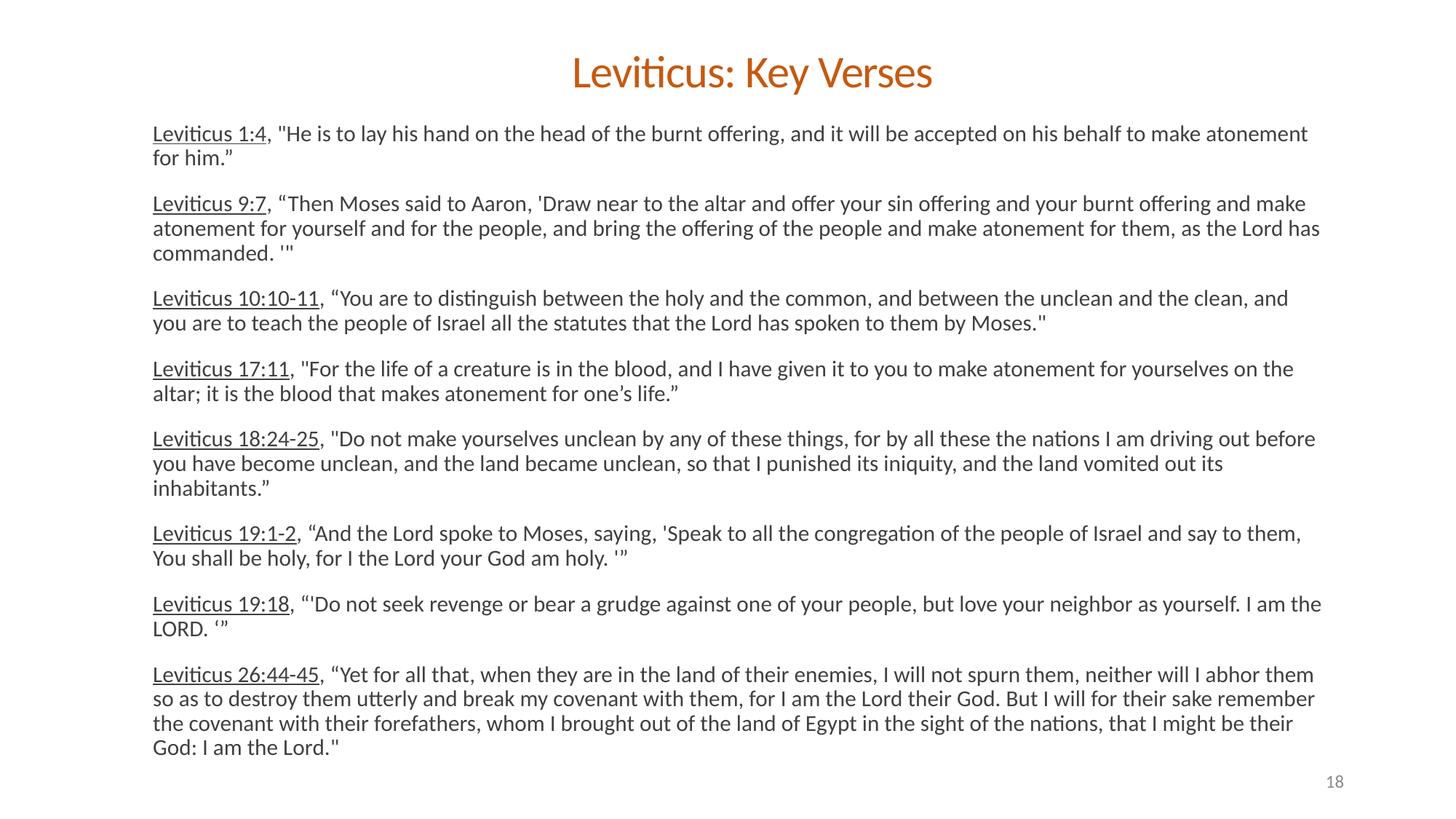

# Leviticus: Key Verses
Leviticus 1:4, "He is to lay his hand on the head of the burnt offering, and it will be accepted on his behalf to make atonement for him.”
Leviticus 9:7, “Then Moses said to Aaron, 'Draw near to the altar and offer your sin offering and your burnt offering and make atonement for yourself and for the people, and bring the offering of the people and make atonement for them, as the Lord has commanded. '"
Leviticus 10:10-11, “You are to distinguish between the holy and the common, and between the unclean and the clean, and you are to teach the people of Israel all the statutes that the Lord has spoken to them by Moses."
Leviticus 17:11, "For the life of a creature is in the blood, and I have given it to you to make atonement for yourselves on the altar; it is the blood that makes atonement for one’s life.”
Leviticus 18:24-25, "Do not make yourselves unclean by any of these things, for by all these the nations I am driving out before you have become unclean, and the land became unclean, so that I punished its iniquity, and the land vomited out its inhabitants.”
Leviticus 19:1-2, “And the Lord spoke to Moses, saying, 'Speak to all the congregation of the people of Israel and say to them, You shall be holy, for I the Lord your God am holy. '”
Leviticus 19:18, “'Do not seek revenge or bear a grudge against one of your people, but love your neighbor as yourself. I am the LORD. ‘”
Leviticus 26:44-45, “Yet for all that, when they are in the land of their enemies, I will not spurn them, neither will I abhor them so as to destroy them utterly and break my covenant with them, for I am the Lord their God. But I will for their sake remember the covenant with their forefathers, whom I brought out of the land of Egypt in the sight of the nations, that I might be their God: I am the Lord."
18